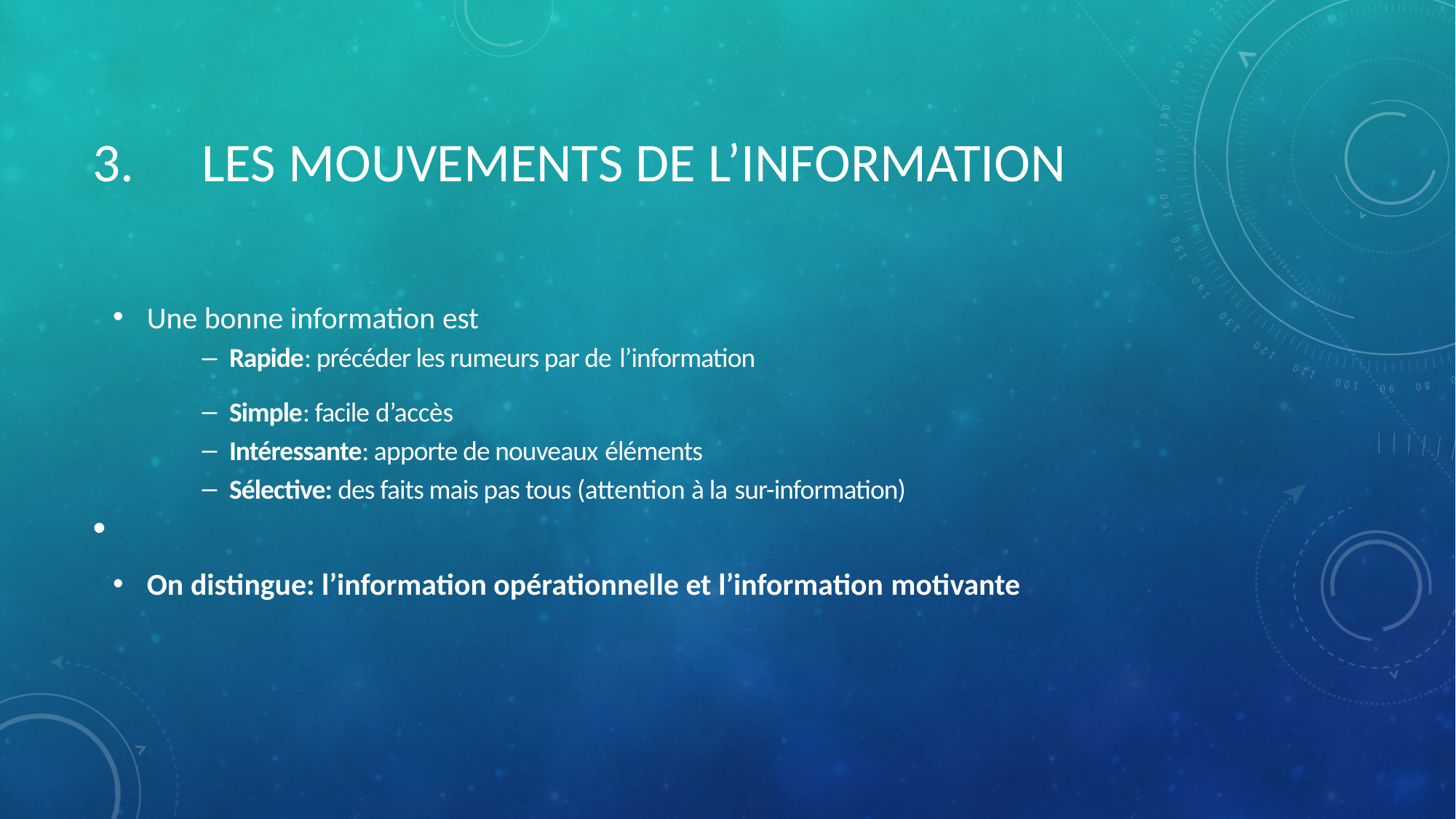

# 3.	Les mouvements de l’information
Une bonne information est
Rapide: précéder les rumeurs par de l’information
Simple: facile d’accès
Intéressante: apporte de nouveaux éléments
Sélective: des faits mais pas tous (attention à la sur-information)

On distingue: l’information opérationnelle et l’information motivante